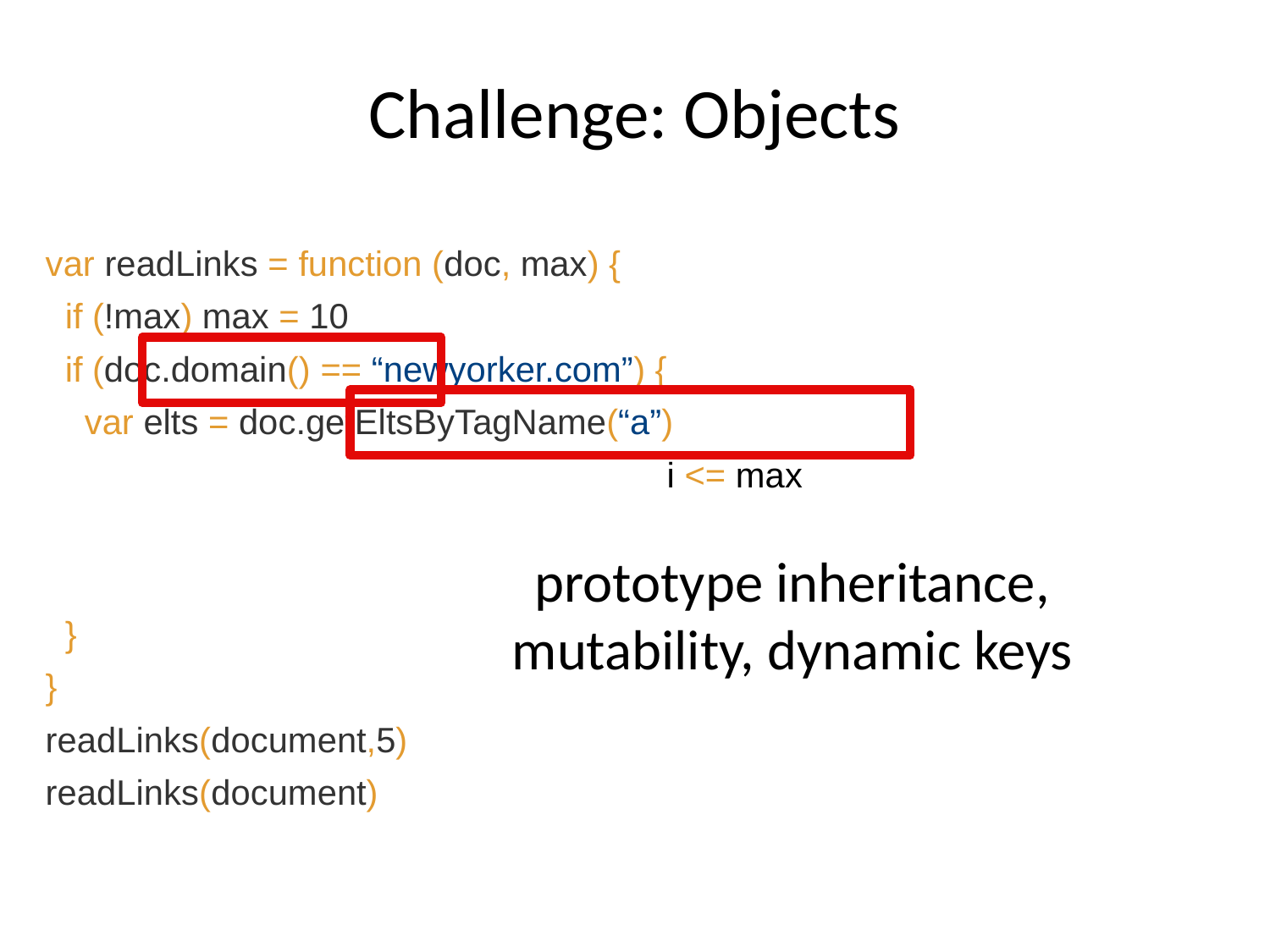

Challenge: Objects
var readLinks = function (doc, max) {
  if (!max) max = 10
  if (doc.domain() == “newyorker.com”) {
    var elts = doc.getEltsByTagName(“a”)
	 for (var i = 0; i < elts.length && i <= max; i++) {
      elts[i].getAttr(“href”)
    }
  }
}
readLinks(document,5)
readLinks(document)

prototype inheritance,
mutability, dynamic keys
7